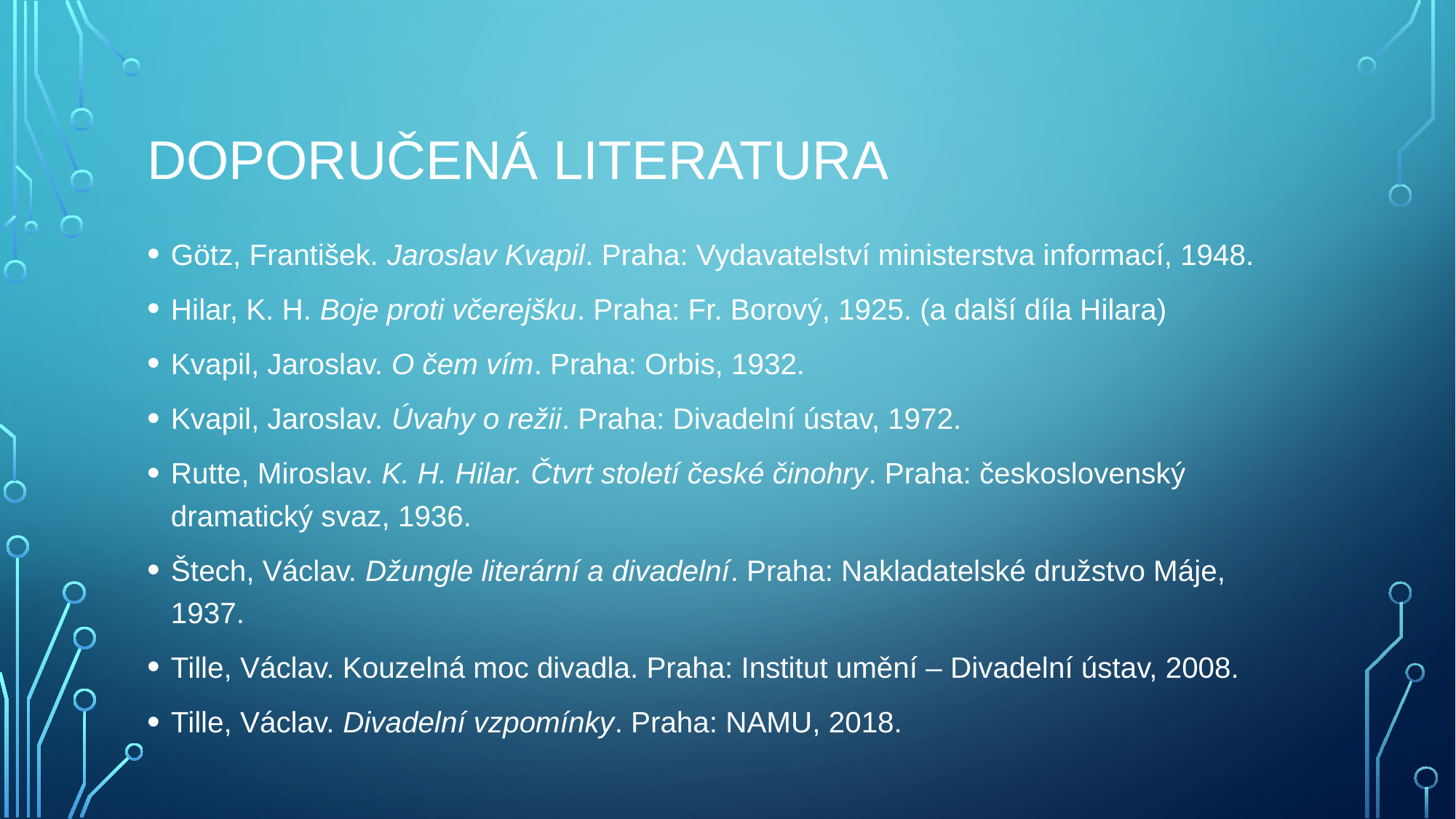

# Doporučená literatura
Götz, František. Jaroslav Kvapil. Praha: Vydavatelství ministerstva informací, 1948.
Hilar, K. H. Boje proti včerejšku. Praha: Fr. Borový, 1925. (a další díla Hilara)
Kvapil, Jaroslav. O čem vím. Praha: Orbis, 1932.
Kvapil, Jaroslav. Úvahy o režii. Praha: Divadelní ústav, 1972.
Rutte, Miroslav. K. H. Hilar. Čtvrt století české činohry. Praha: československý dramatický svaz, 1936.
Štech, Václav. Džungle literární a divadelní. Praha: Nakladatelské družstvo Máje, 1937.
Tille, Václav. Kouzelná moc divadla. Praha: Institut umění – Divadelní ústav, 2008.
Tille, Václav. Divadelní vzpomínky. Praha: NAMU, 2018.